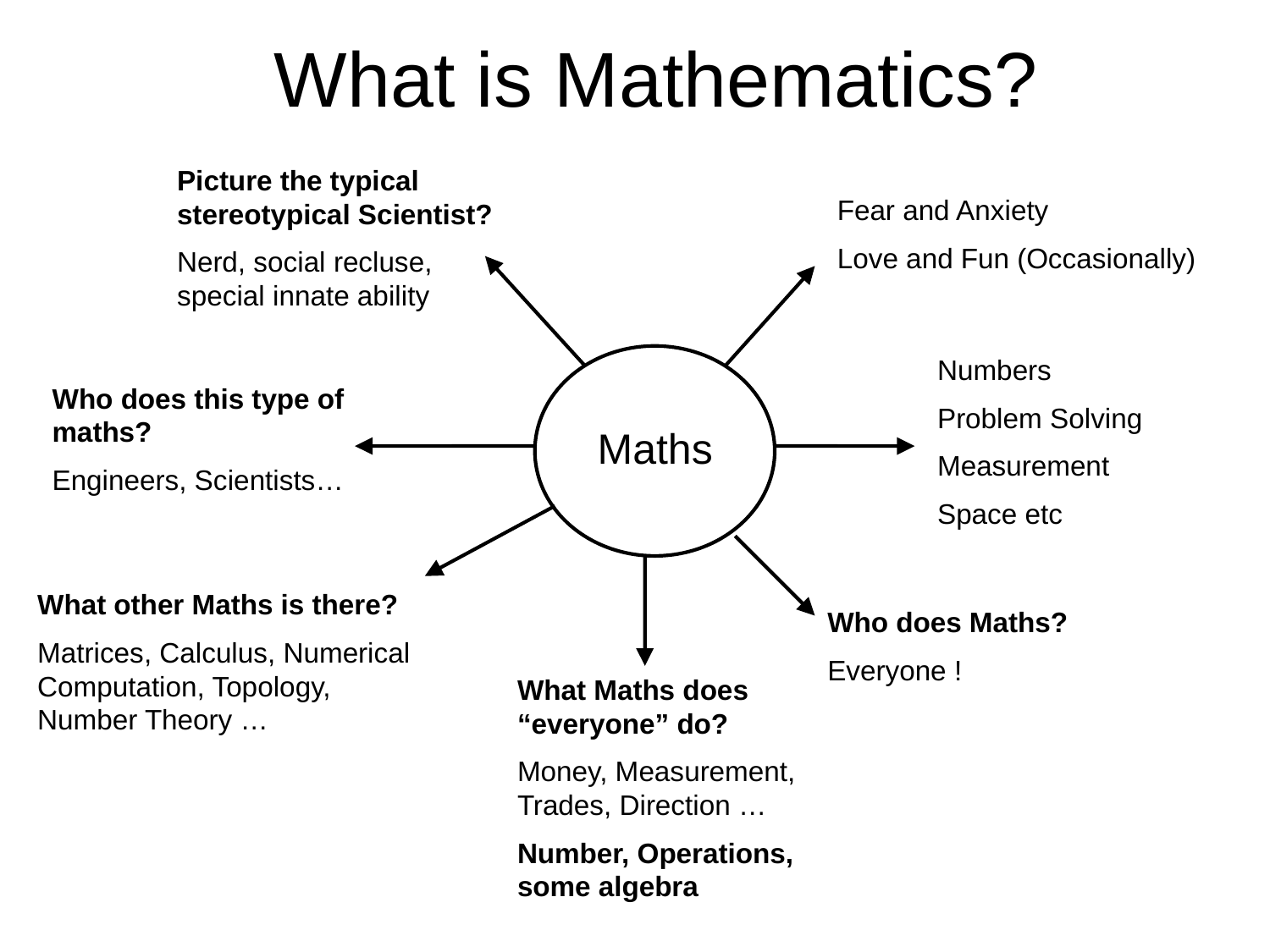

# What is Mathematics?
Picture the typical stereotypical Scientist?
Nerd, social recluse, special innate ability

Fear and Anxiety
Love and Fun (Occasionally)

Maths
Numbers
Problem Solving
Measurement
Space etc

Who does this type of maths?
Engineers, Scientists…

Who does Maths?
Everyone !

What Maths does “everyone” do?
Money, Measurement, Trades, Direction …
Number, Operations, some algebra
What other Maths is there?
Matrices, Calculus, Numerical Computation, Topology, Number Theory …